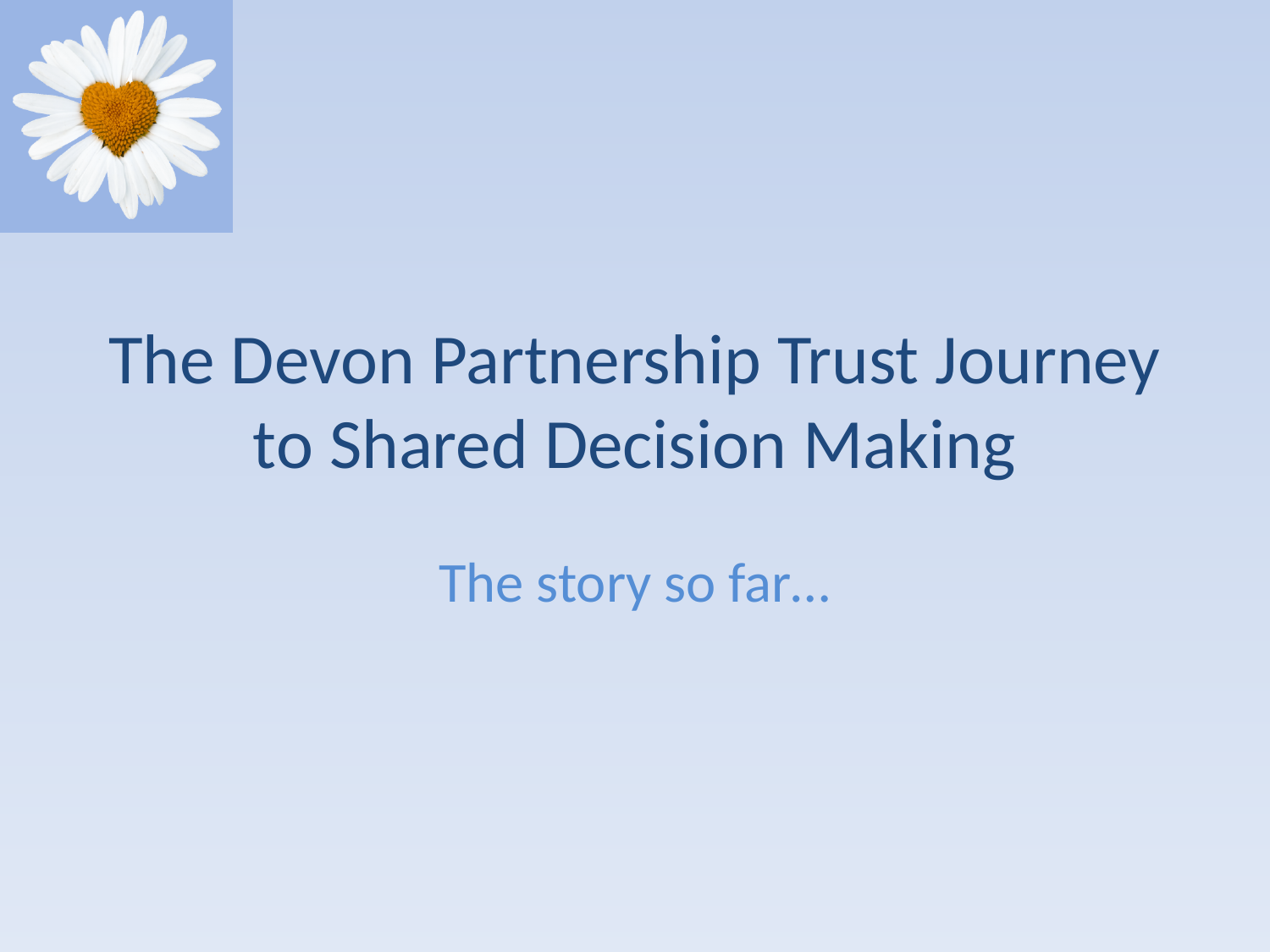

# The Devon Partnership Trust Journey to Shared Decision Making
The story so far…